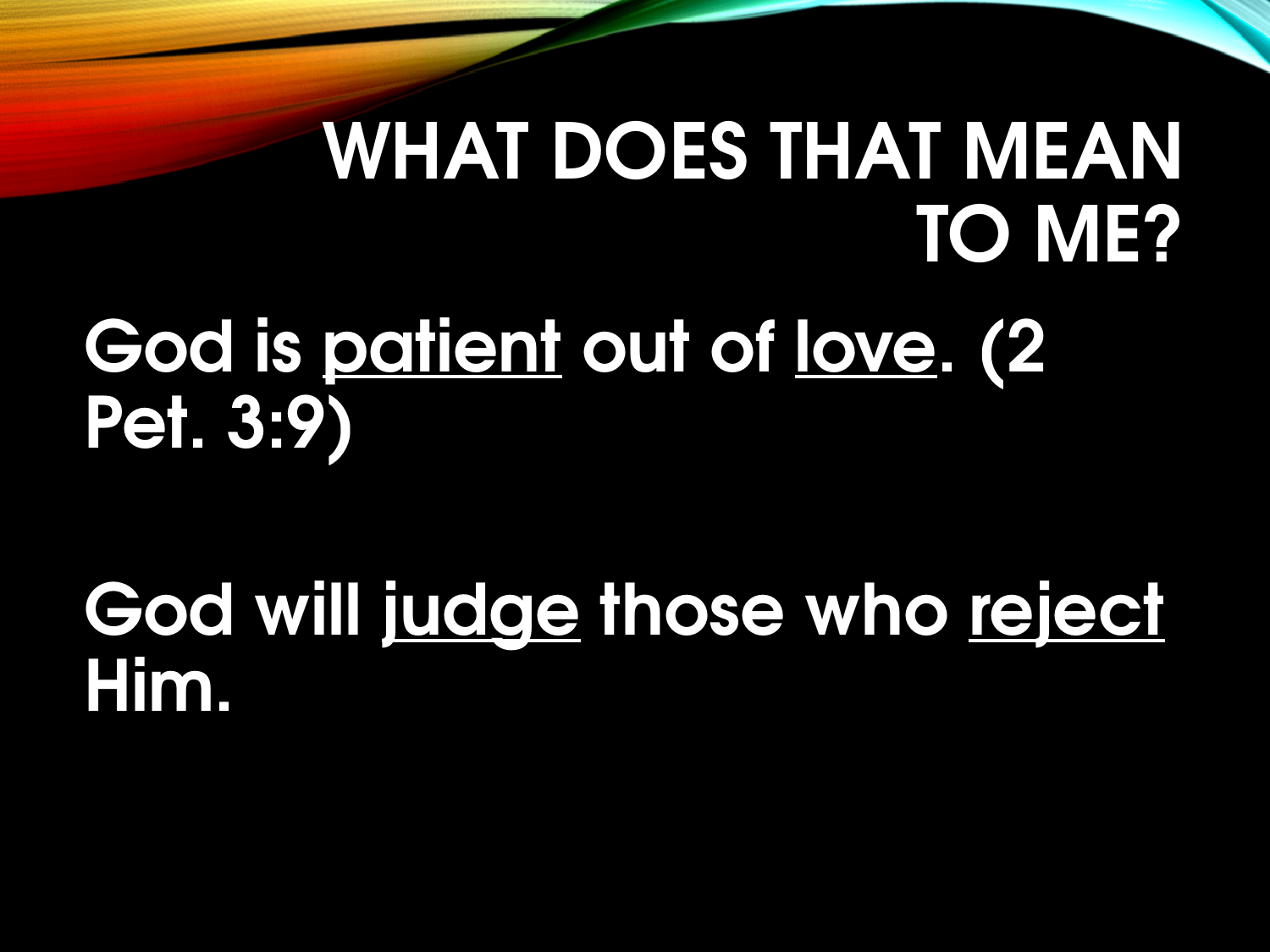

# What does that mean to me?
God is patient out of love. (2 Pet. 3:9)

God will judge those who reject Him.